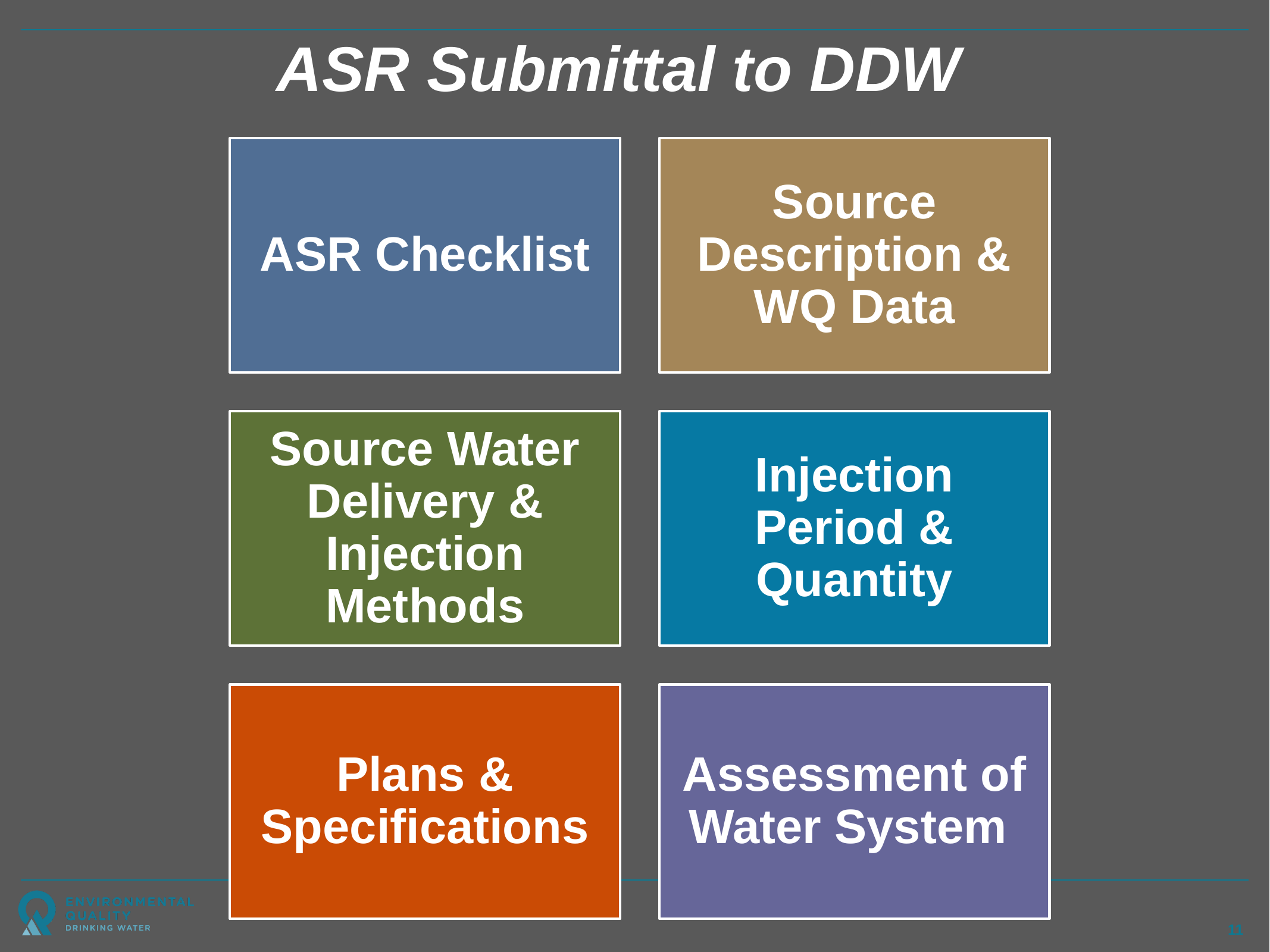

# ASR Submittal to DDW
ASR Checklist
Source Description & WQ Data
Source Water Delivery & Injection Methods
Injection Period & Quantity
Plans & Specifications
Assessment of Water System